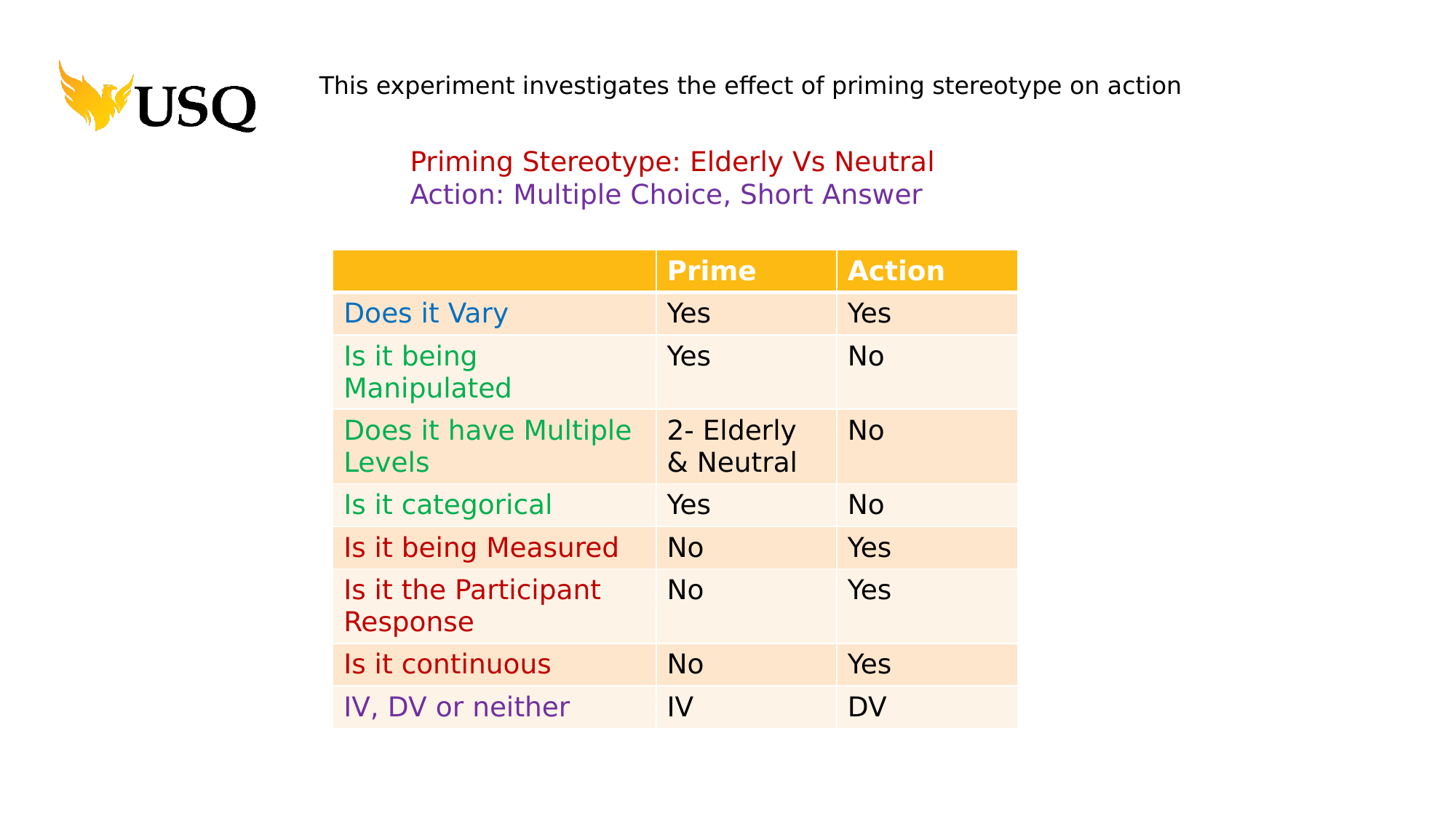

This experiment investigates the effect of priming stereotype on action
Priming Stereotype: Elderly Vs Neutral
Action: Multiple Choice, Short Answer
|  | Prime | Action |
| --- | --- | --- |
| Does it Vary | Yes | Yes |
| Is it being Manipulated | Yes | No |
| Does it have Multiple Levels | 2- Elderly & Neutral | No |
| Is it categorical | Yes | No |
| Is it being Measured | No | Yes |
| Is it the Participant Response | No | Yes |
| Is it continuous | No | Yes |
| IV, DV or neither | IV | DV |